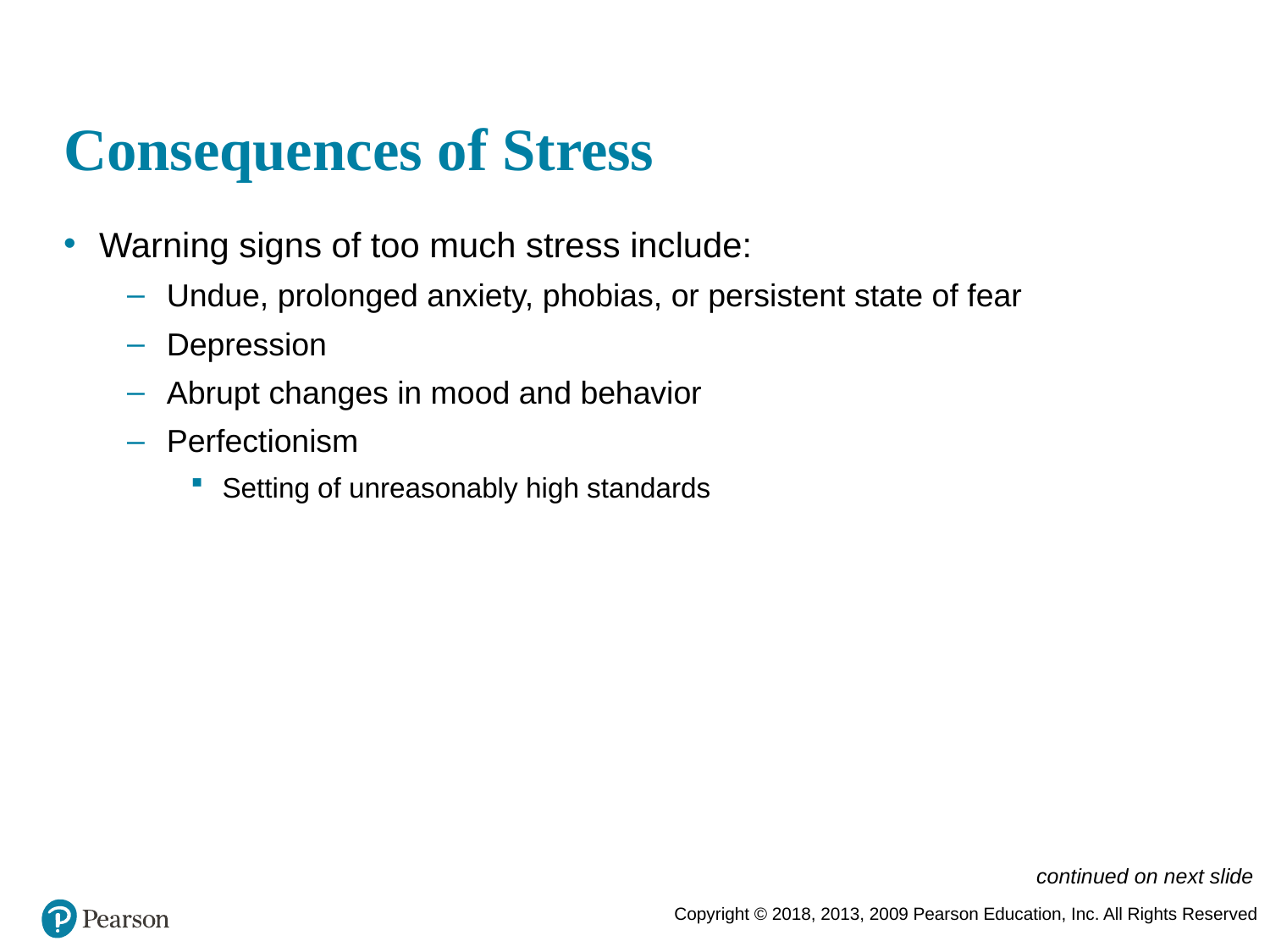

# Consequences of Stress
Warning signs of too much stress include:
Undue, prolonged anxiety, phobias, or persistent state of fear
Depression
Abrupt changes in mood and behavior
Perfectionism
Setting of unreasonably high standards
continued on next slide